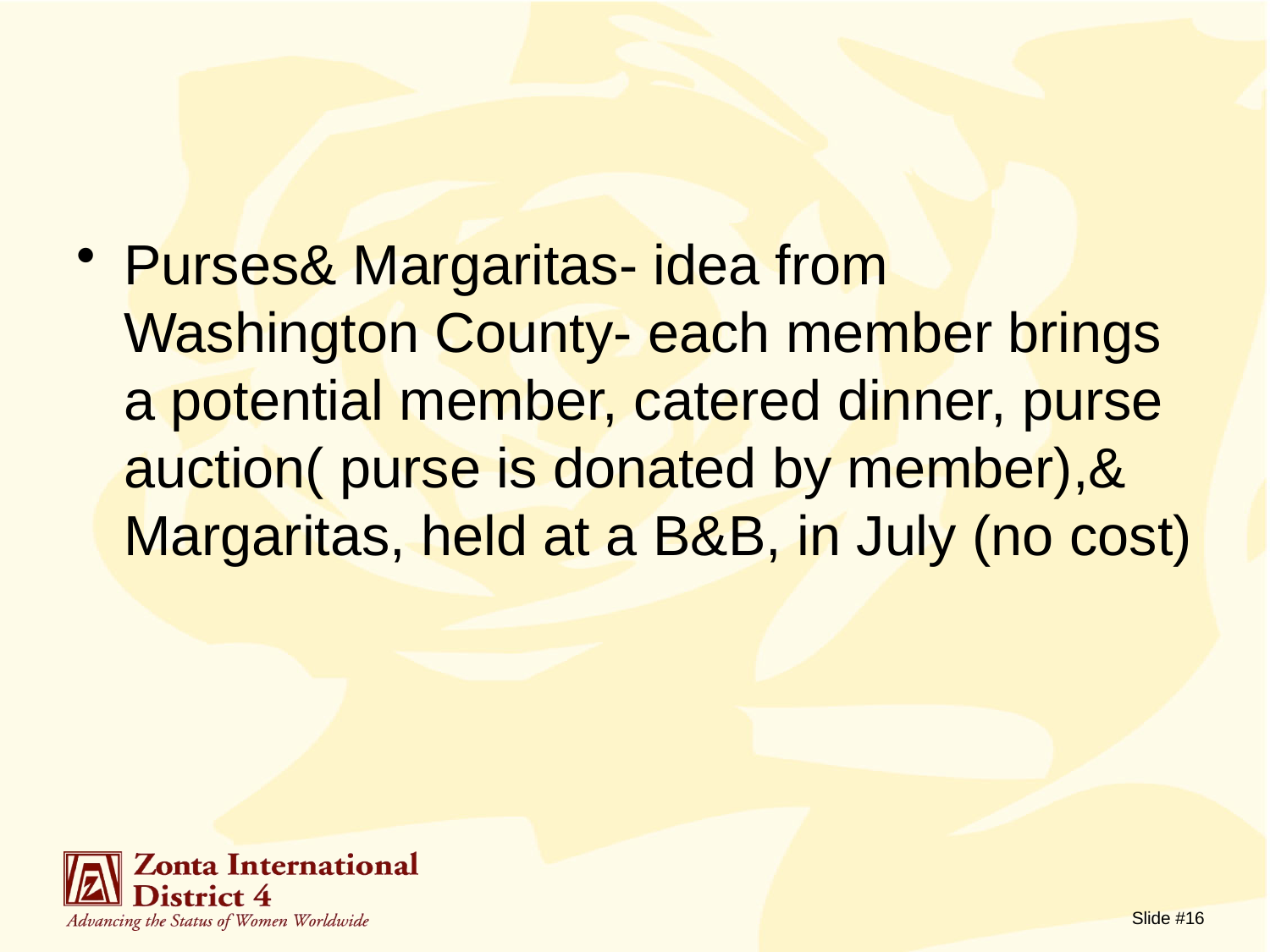

#
Purses& Margaritas- idea from Washington County- each member brings a potential member, catered dinner, purse auction( purse is donated by member),& Margaritas, held at a B&B, in July (no cost)